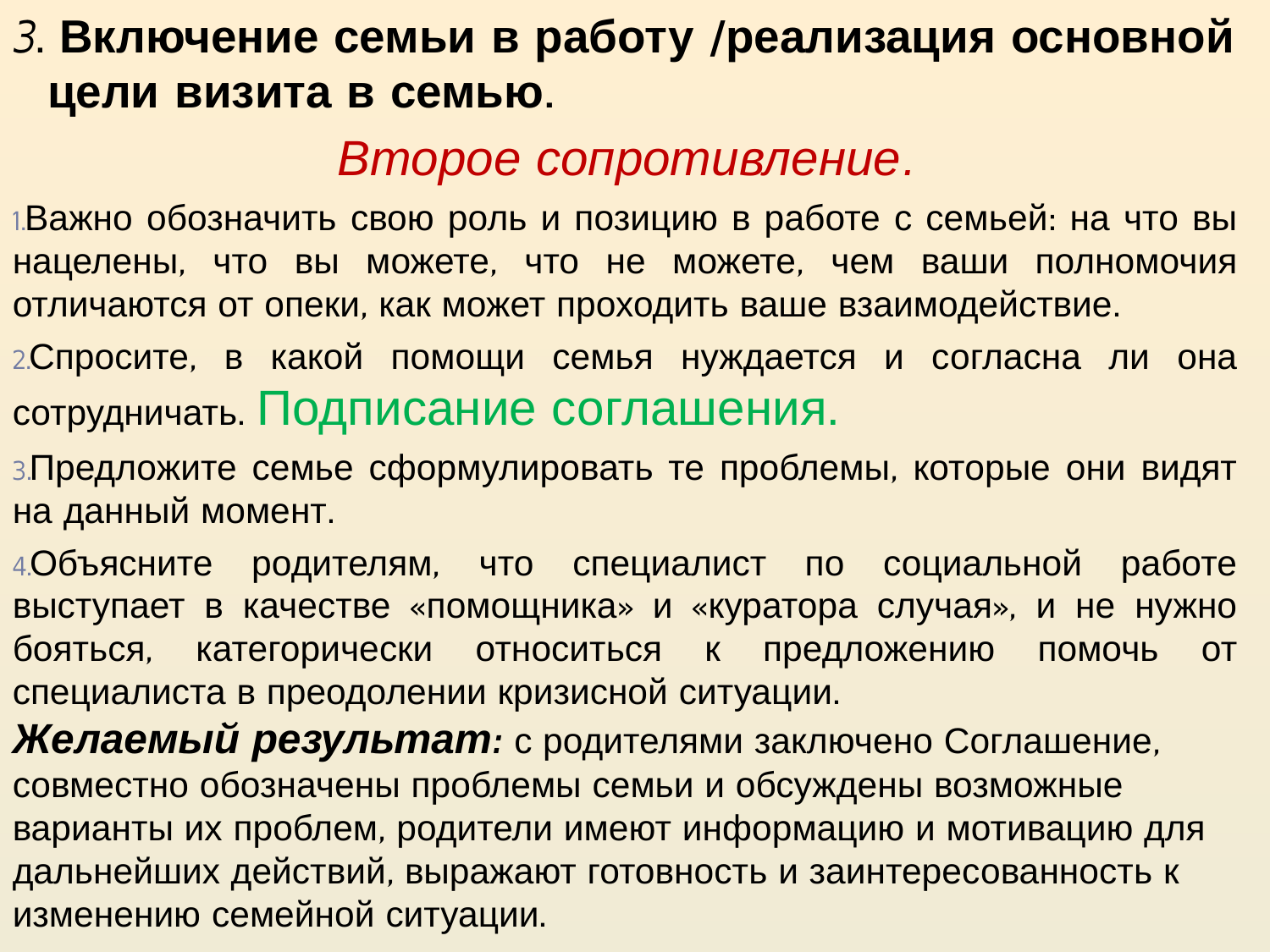

3. Включение семьи в работу /реализация основной цели визита в семью.
Второе сопротивление.
Важно обозначить свою роль и позицию в работе с семьей: на что вы нацелены, что вы можете, что не можете, чем ваши полномочия отличаются от опеки, как может проходить ваше взаимодействие.
Спросите, в какой помощи семья нуждается и согласна ли она сотрудничать. Подписание соглашения.
Предложите семье сформулировать те проблемы, которые они видят на данный момент.
Объясните родителям, что специалист по социальной работе выступает в качестве «помощника» и «куратора случая», и не нужно бояться, категорически относиться к предложению помочь от специалиста в преодолении кризисной ситуации.
Желаемый результат: с родителями заключено Соглашение,
совместно обозначены проблемы семьи и обсуждены возможные варианты их проблем, родители имеют информацию и мотивацию для дальнейших действий, выражают готовность и заинтересованность к изменению семейной ситуации.